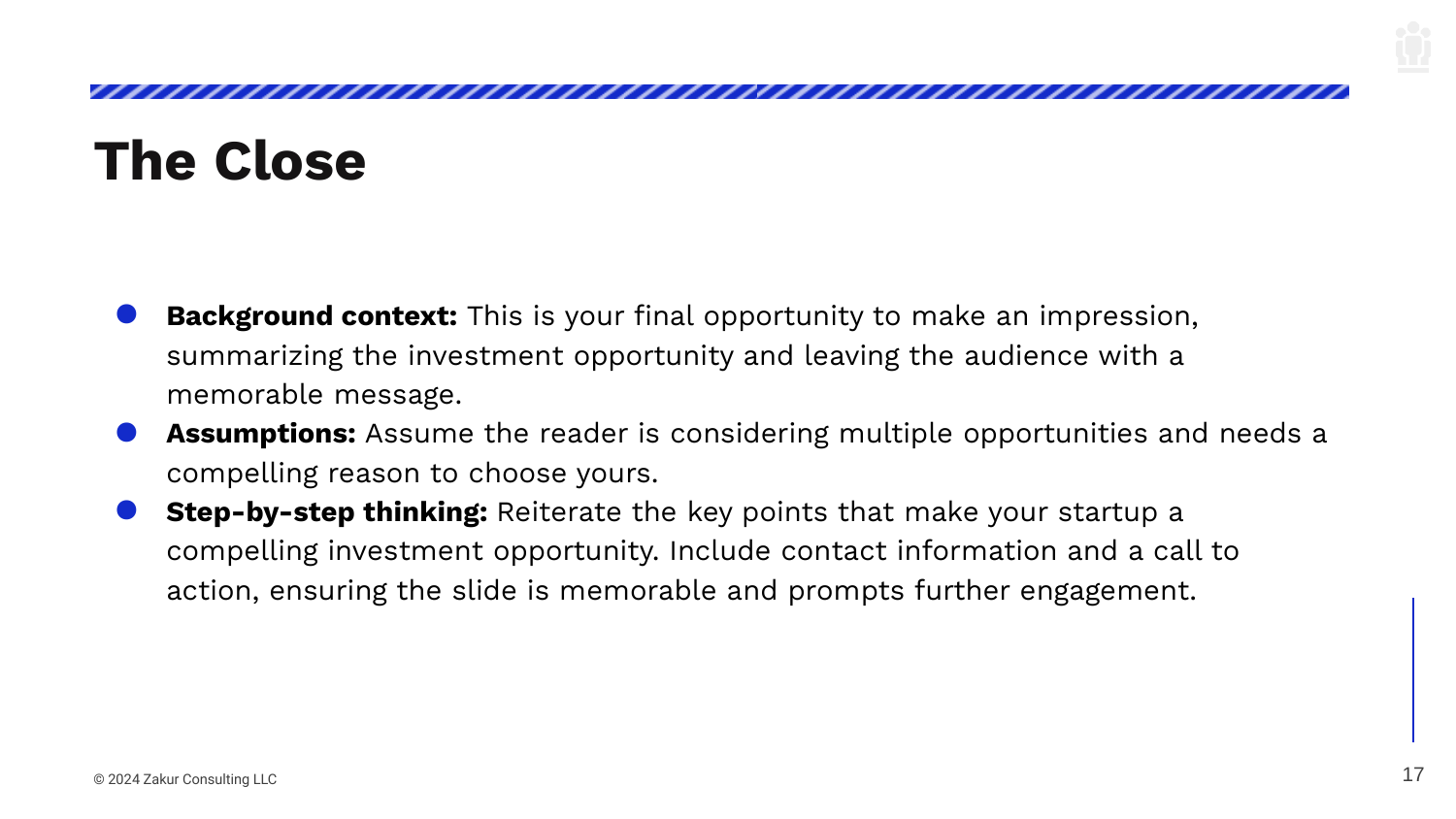

# The Close
Background context: This is your final opportunity to make an impression, summarizing the investment opportunity and leaving the audience with a memorable message.
Assumptions: Assume the reader is considering multiple opportunities and needs a compelling reason to choose yours.
Step-by-step thinking: Reiterate the key points that make your startup a compelling investment opportunity. Include contact information and a call to action, ensuring the slide is memorable and prompts further engagement.
17